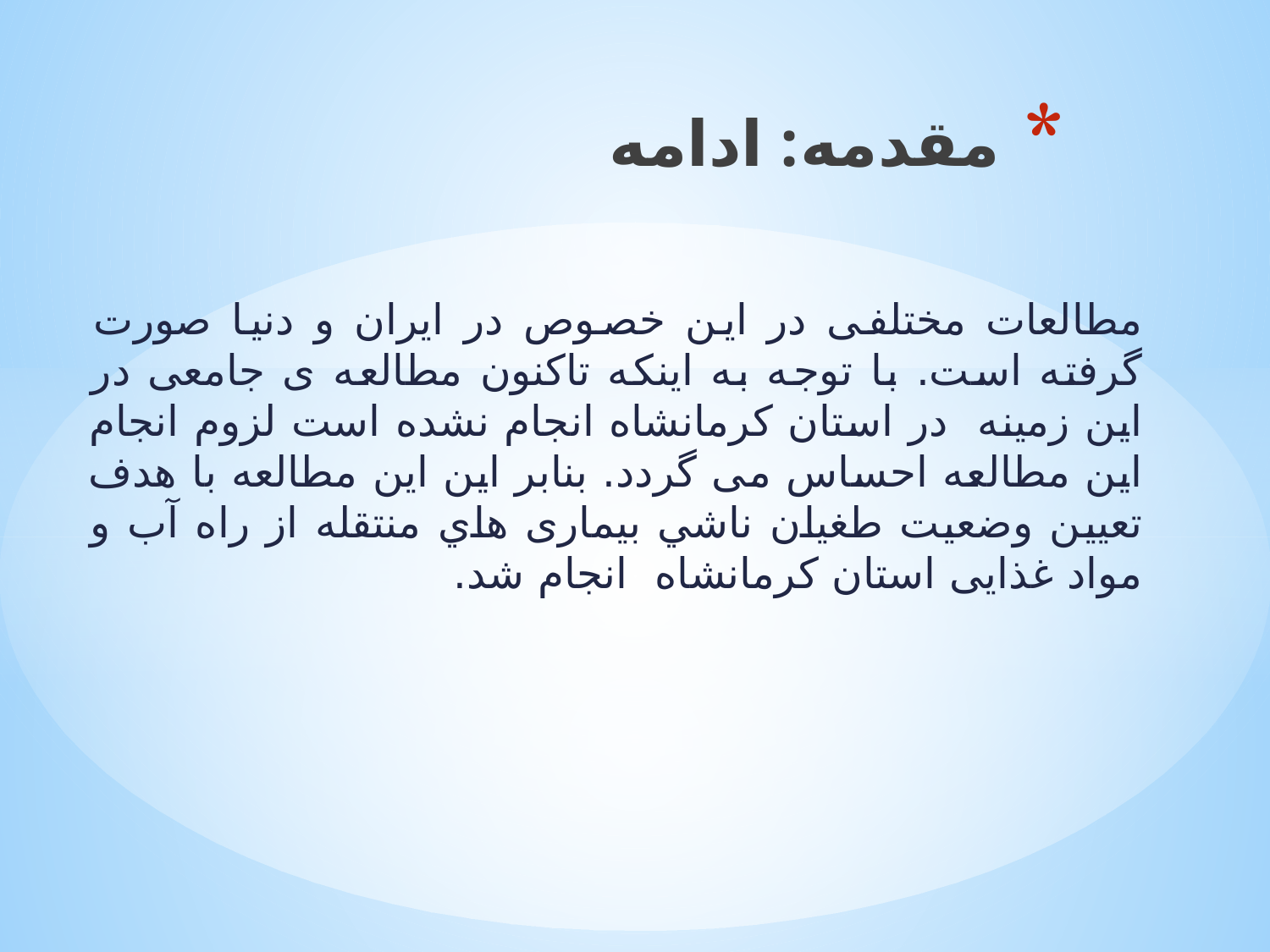

# مقدمه: ادامه
مطالعات مختلفی در این خصوص در ایران و دنیا صورت گرفته است. با توجه به اینکه تاکنون مطالعه ی جامعی در این زمینه  در استان کرمانشاه انجام نشده است لزوم انجام این مطالعه احساس می گردد. بنابر این اﻳﻦ ﻣﻄﺎﻟﻌﻪ ﺑﺎ ﻫﺪف تعیین وضعیت ﻃﻐﻴﺎن ﻧﺎﺷﻲ بیماری ﻫﺎي ﻣﻨﺘﻘﻠﻪ از راه آب و مواد ﻏﺬایی استان کرمانشاه  انجام شد.